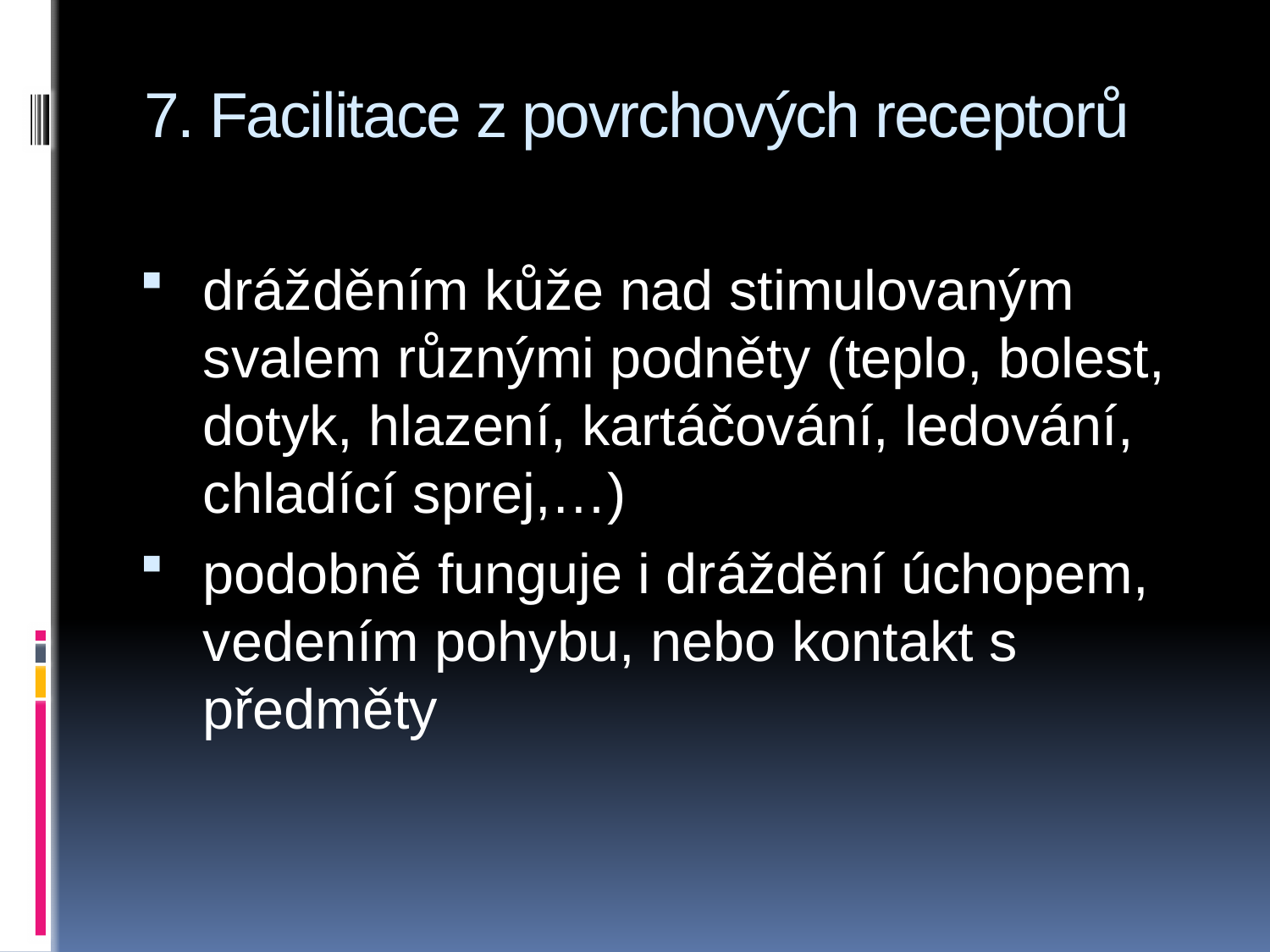

# 7. Facilitace z povrchových receptorů
drážděním kůže nad stimulovaným svalem různými podněty (teplo, bolest, dotyk, hlazení, kartáčování, ledování, chladící sprej,…)
podobně funguje i dráždění úchopem, vedením pohybu, nebo kontakt s předměty